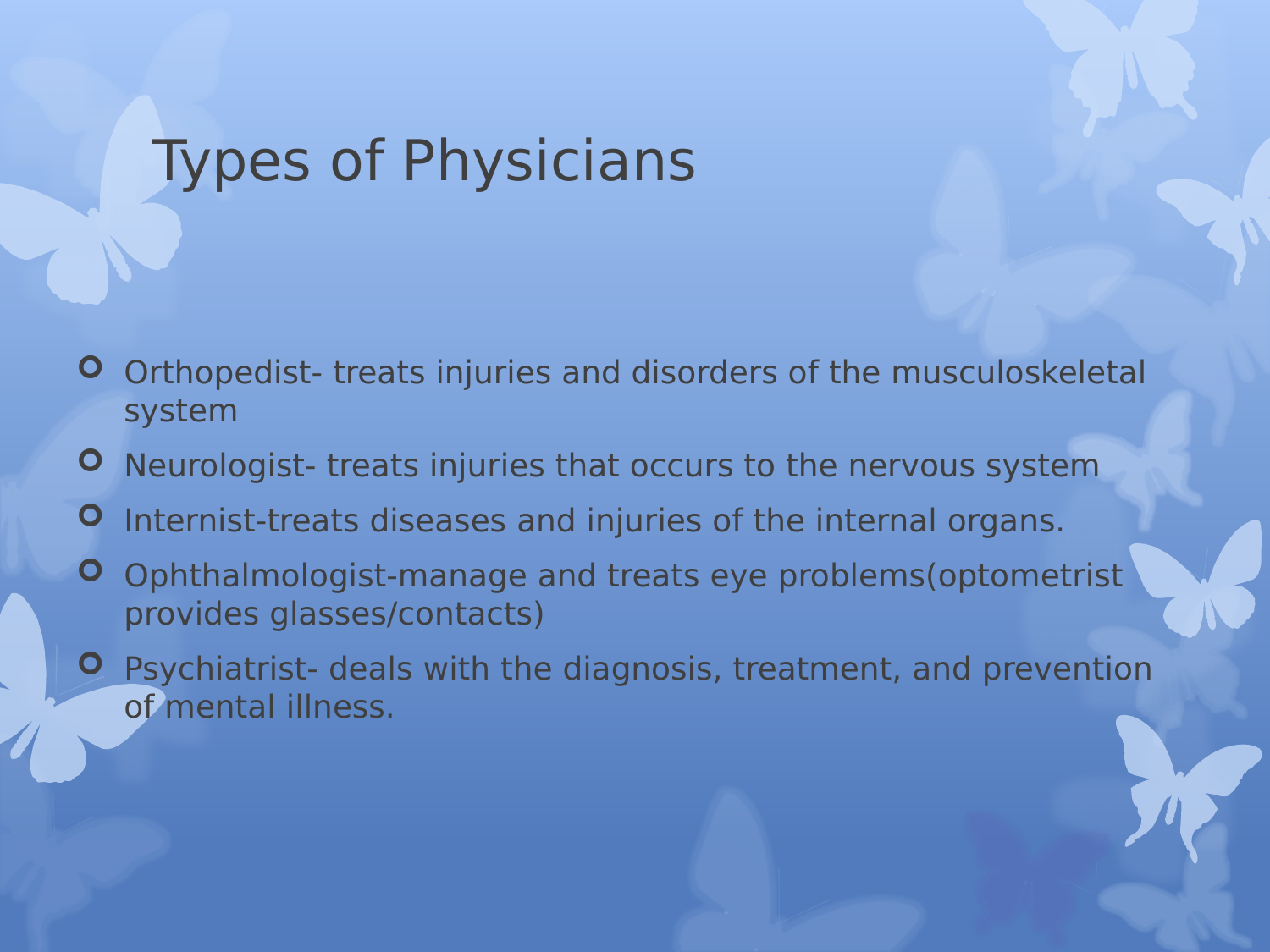

# Types of Physicians
Orthopedist- treats injuries and disorders of the musculoskeletal system
Neurologist- treats injuries that occurs to the nervous system
Internist-treats diseases and injuries of the internal organs.
Ophthalmologist-manage and treats eye problems(optometrist provides glasses/contacts)
Psychiatrist- deals with the diagnosis, treatment, and prevention of mental illness.